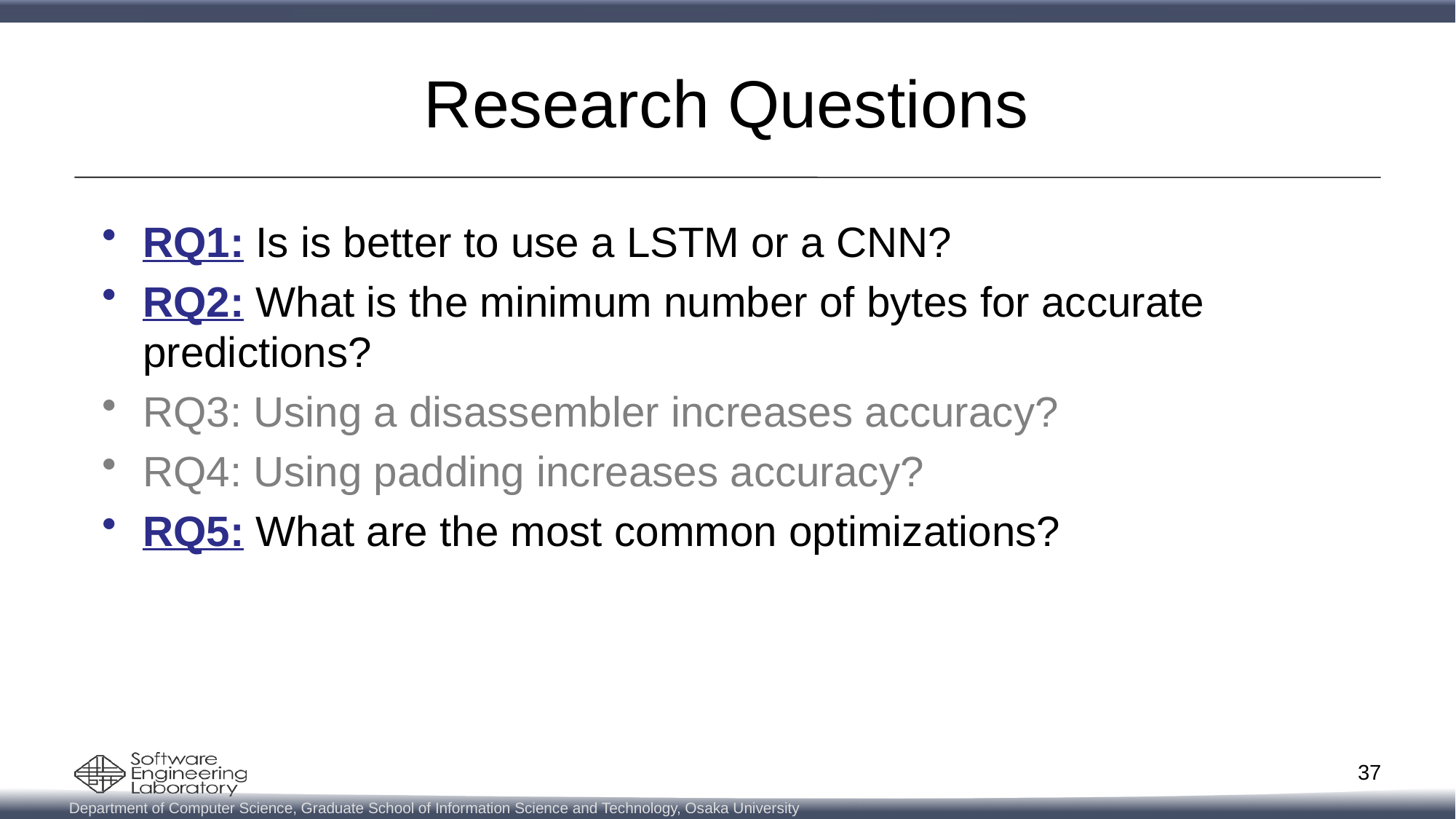

# Research Questions
RQ1: Is is better to use a LSTM or a CNN?
RQ2: What is the minimum number of bytes for accurate predictions?
RQ3: Using a disassembler increases accuracy?
RQ4: Using padding increases accuracy?
RQ5: What are the most common optimizations?
37